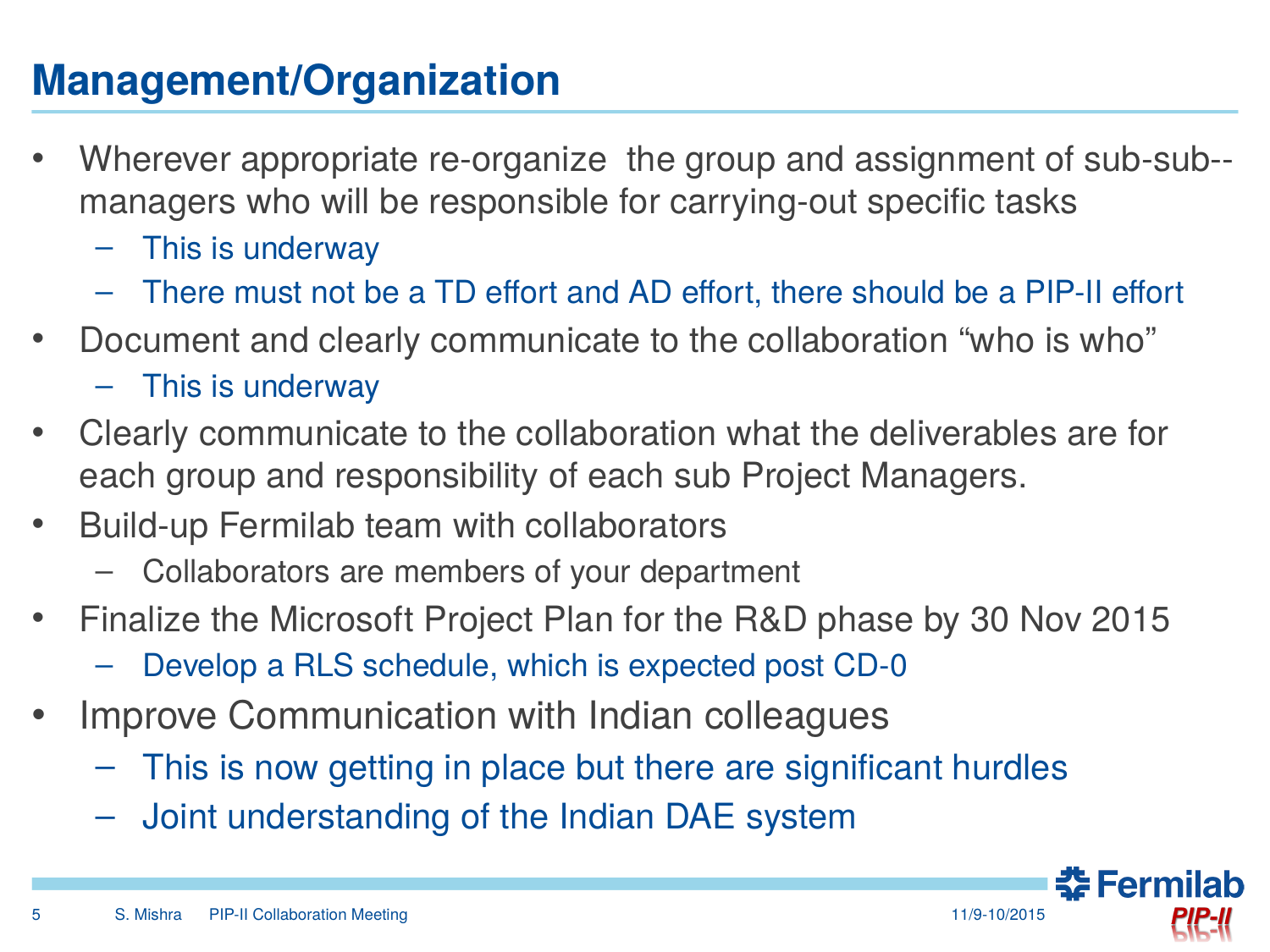

# Management/Organization
Wherever appropriate re-organize  the group and assignment of sub-sub--managers who will be responsible for carrying-out specific tasks
This is underway
There must not be a TD effort and AD effort, there should be a PIP-II effort
Document and clearly communicate to the collaboration “who is who”
This is underway
Clearly communicate to the collaboration what the deliverables are for each group and responsibility of each sub Project Managers.
Build-up Fermilab team with collaborators
Collaborators are members of your department
Finalize the Microsoft Project Plan for the R&D phase by 30 Nov 2015
Develop a RLS schedule, which is expected post CD-0
Improve Communication with Indian colleagues
This is now getting in place but there are significant hurdles
Joint understanding of the Indian DAE system

5
S. Mishra      PIP-II Collaboration Meeting
11/9-10/2015